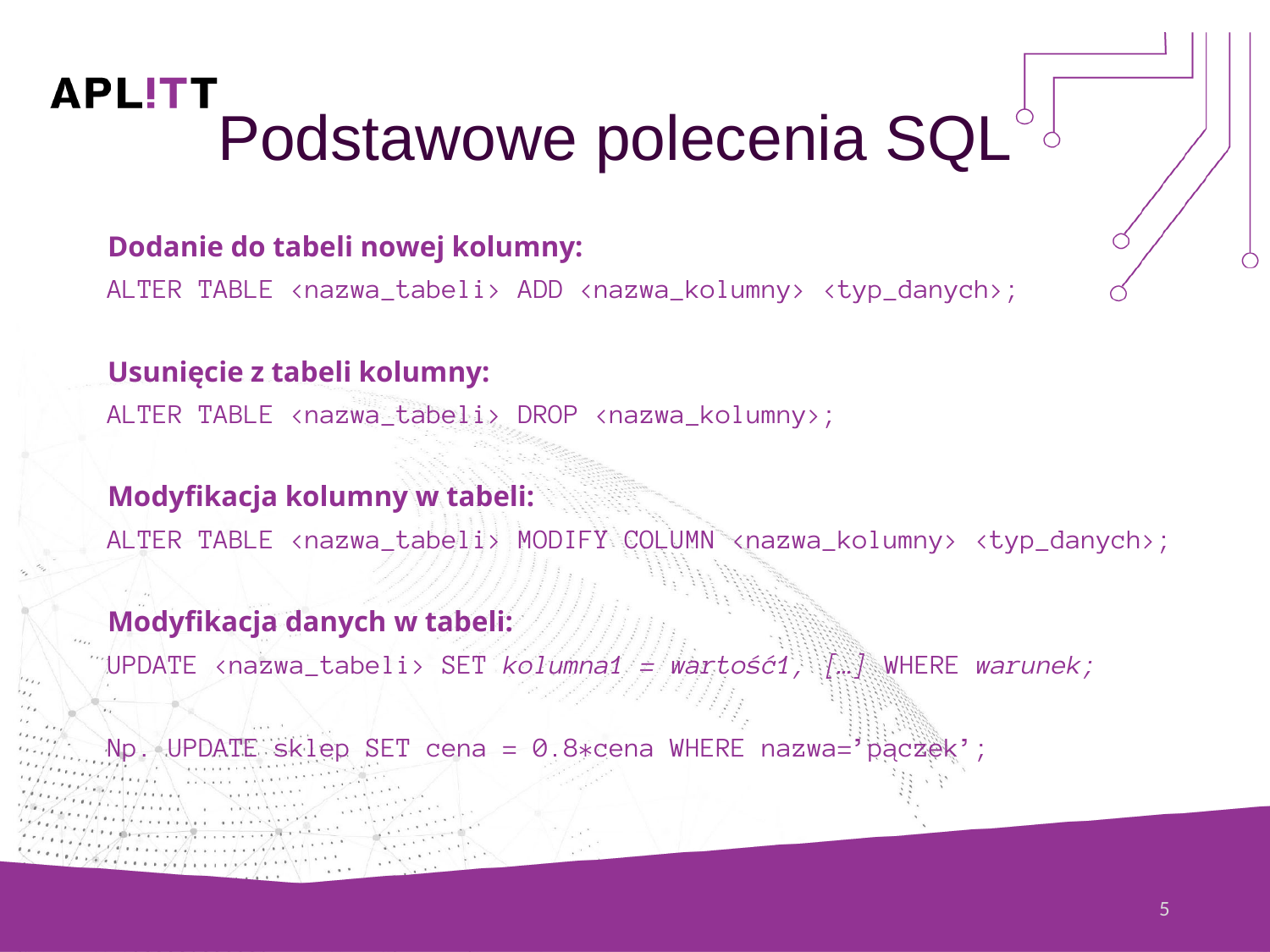

# Podstawowe polecenia SQL
Dodanie do tabeli nowej kolumny:
ALTER TABLE <nazwa_tabeli> ADD <nazwa_kolumny> <typ_danych>;

Usunięcie z tabeli kolumny:
ALTER TABLE <nazwa_tabeli> DROP <nazwa_kolumny>;

Modyfikacja kolumny w tabeli:
ALTER TABLE <nazwa_tabeli> MODIFY COLUMN <nazwa_kolumny> <typ_danych>;

Modyfikacja danych w tabeli:
UPDATE <nazwa_tabeli> SET kolumna1 = wartość1, […] WHERE warunek;

Np. UPDATE sklep SET cena = 0.8*cena WHERE nazwa=’pączek’;

5